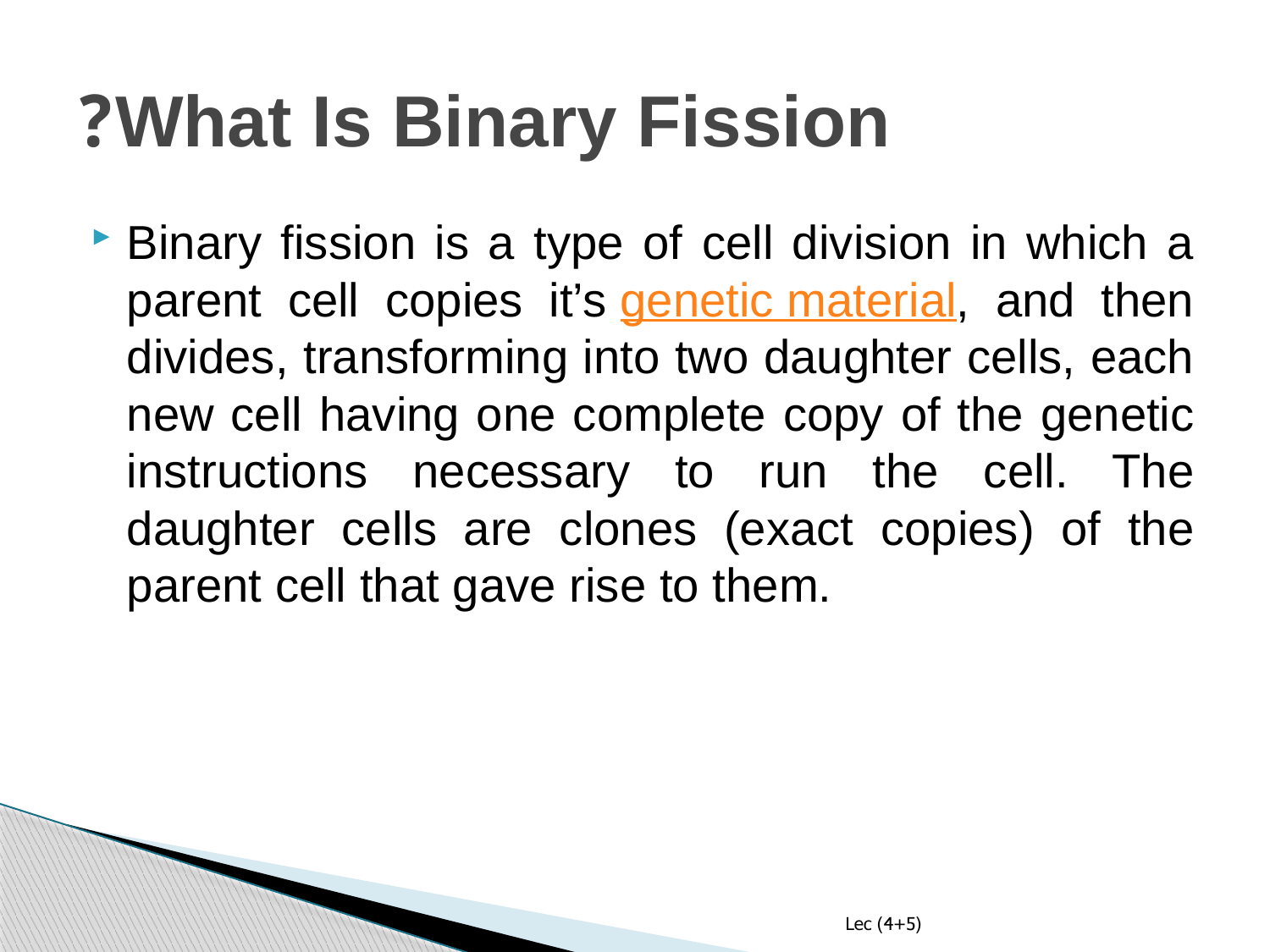

# What Is Binary Fission?
​Binary fission is a type of cell division in which a parent cell copies it’s genetic material, and then divides, transforming into two daughter cells, each new cell having one complete copy of the genetic instructions necessary to run the cell. The daughter cells are clones (exact copies) of the parent cell that gave rise to them.
Lec (4+5)